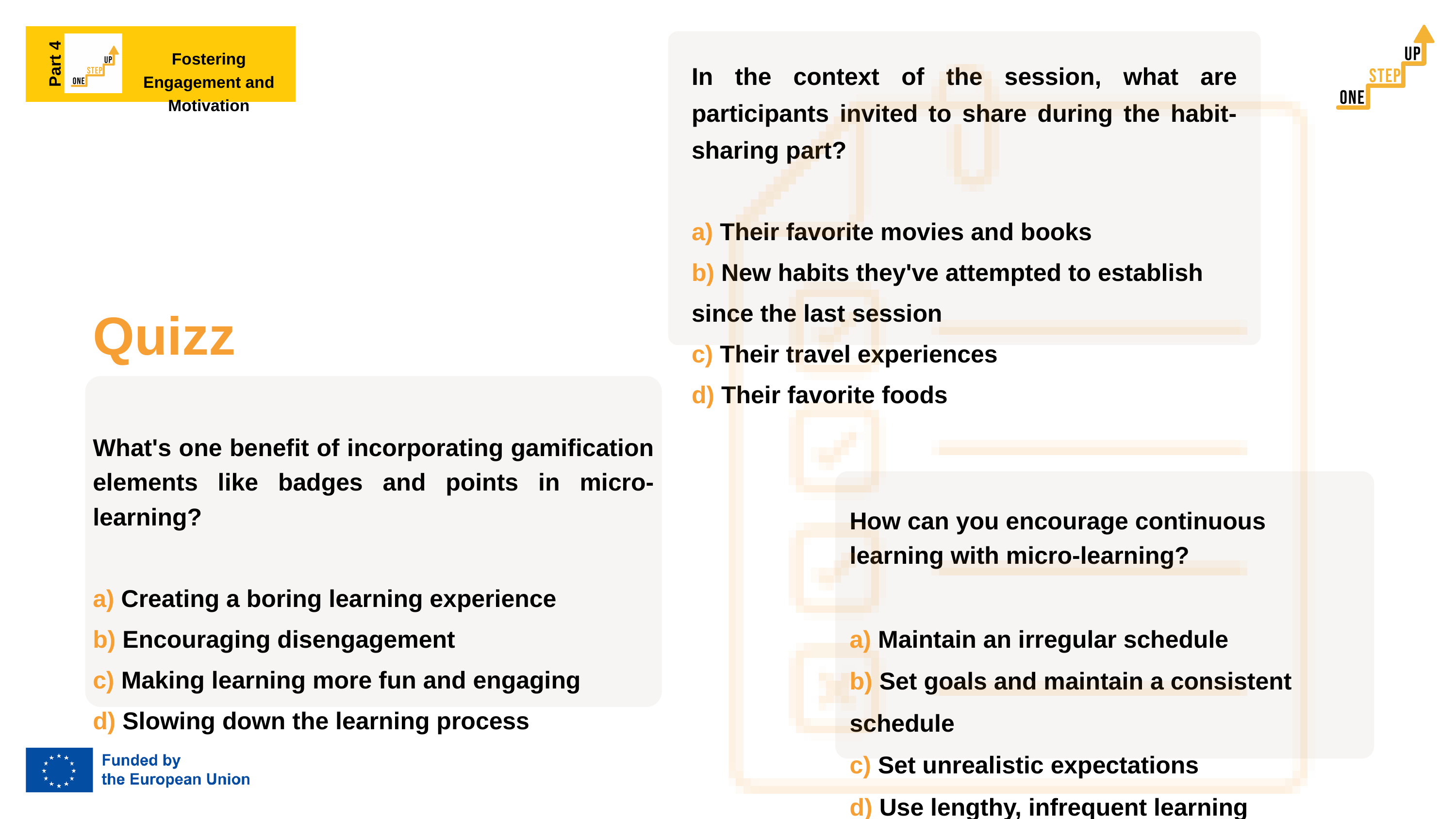

Fostering Engagement and Motivation
In the context of the session, what are participants invited to share during the habit-sharing part?

a) Their favorite movies and books
b) New habits they've attempted to establish since the last session
c) Their travel experiences
d) Their favorite foods
Part 4

Quizz

What's one benefit of incorporating gamification elements like badges and points in micro-learning?

a) Creating a boring learning experience
b) Encouraging disengagement
c) Making learning more fun and engaging
d) Slowing down the learning process
How can you encourage continuous learning with micro-learning?

a) Maintain an irregular schedule
b) Set goals and maintain a consistent schedule
c) Set unrealistic expectations
d) Use lengthy, infrequent learning materials